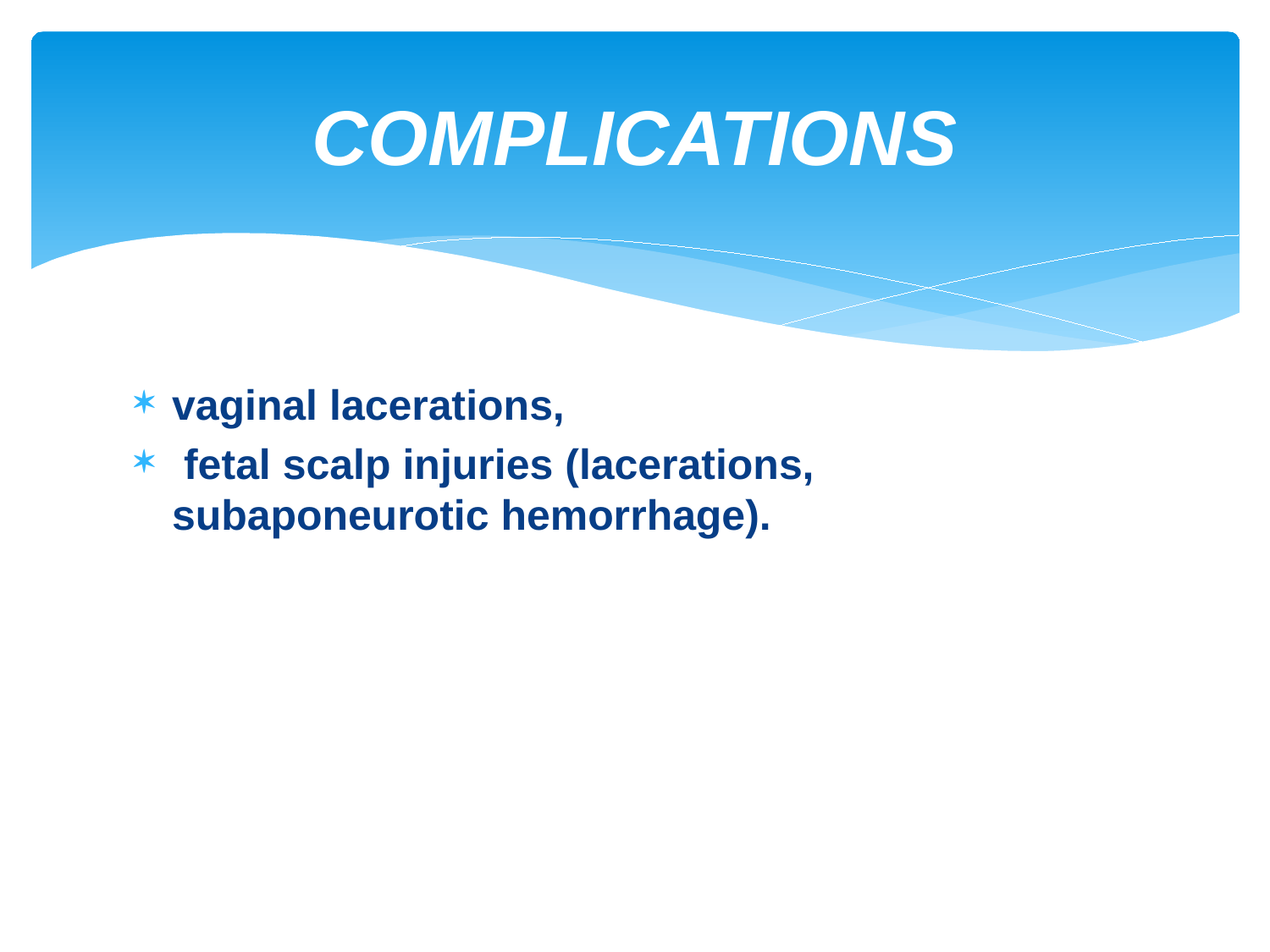

# COMPLICATIONS
vaginal lacerations,
 fetal scalp injuries (lacerations, subaponeurotic hemorrhage).